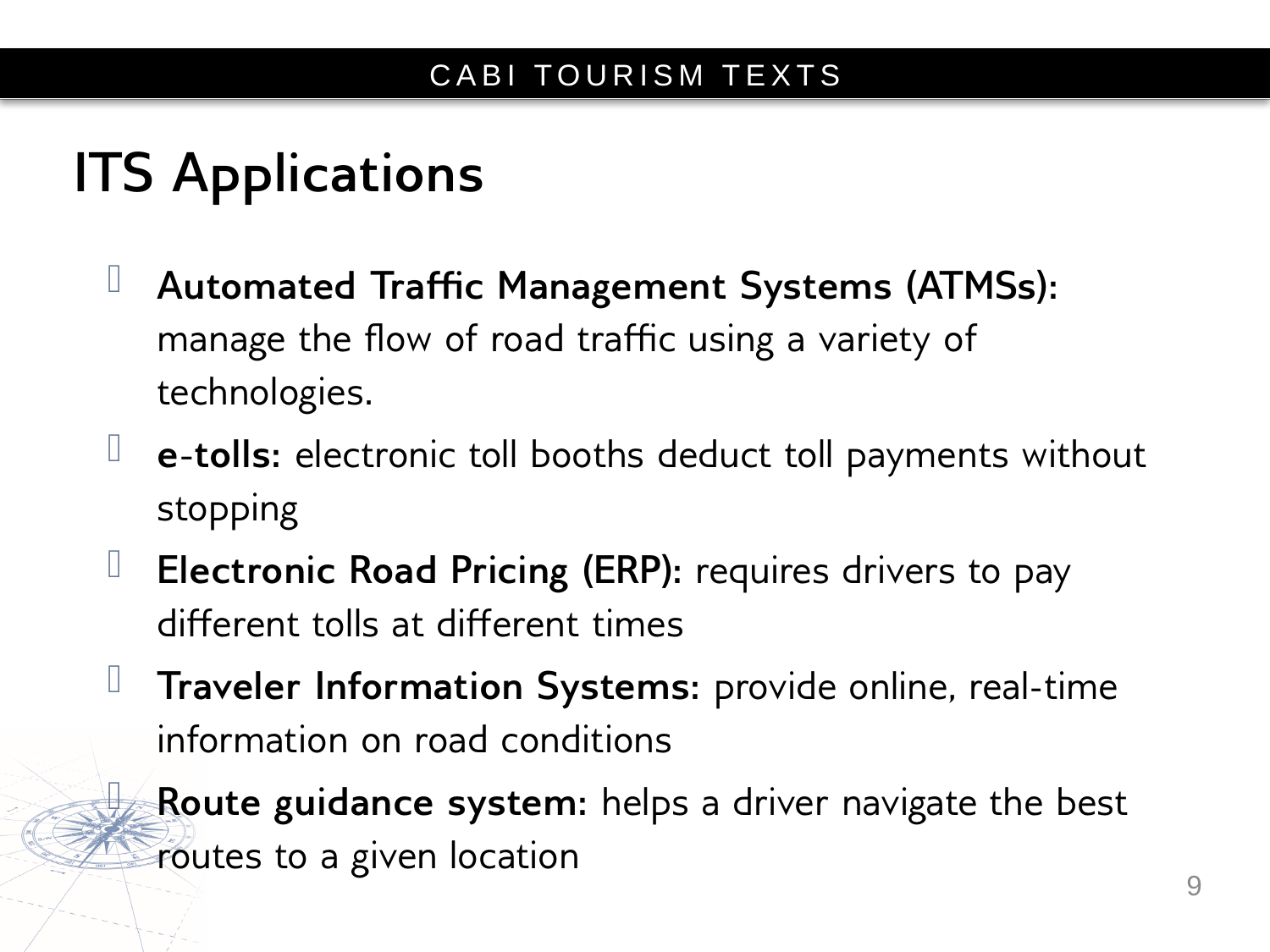

# ITS Applications
Automated Traffic Management Systems (ATMSs): manage the flow of road traffic using a variety of technologies.
e-tolls: electronic toll booths deduct toll payments without stopping
Electronic Road Pricing (ERP): requires drivers to pay different tolls at different times
Traveler Information Systems: provide online, real-time information on road conditions
Route guidance system: helps a driver navigate the best routes to a given location
9